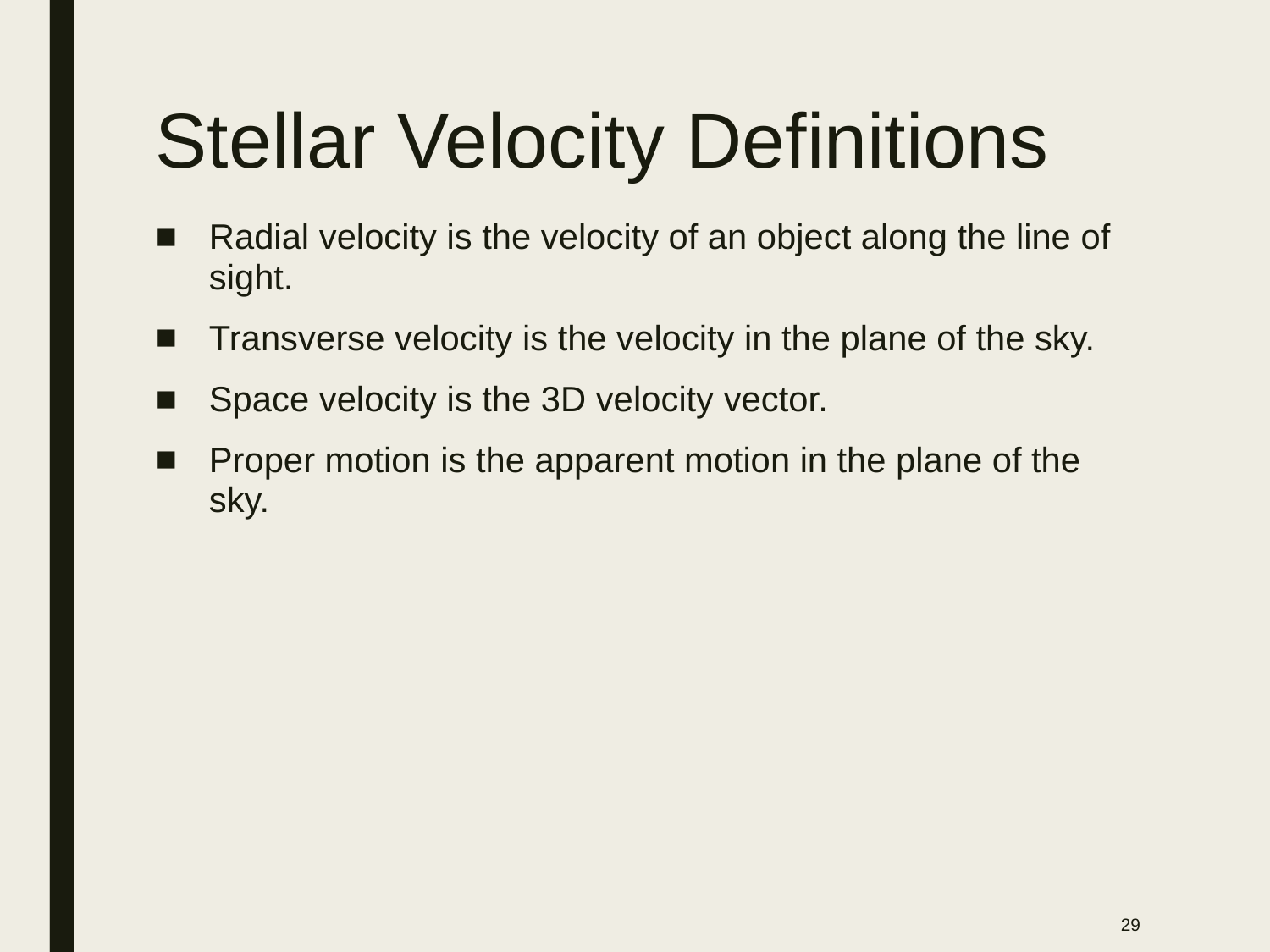

# Stellar Velocity Definitions
Radial velocity is the velocity of an object along the line of sight.
Transverse velocity is the velocity in the plane of the sky.
Space velocity is the 3D velocity vector.
Proper motion is the apparent motion in the plane of the sky.

29